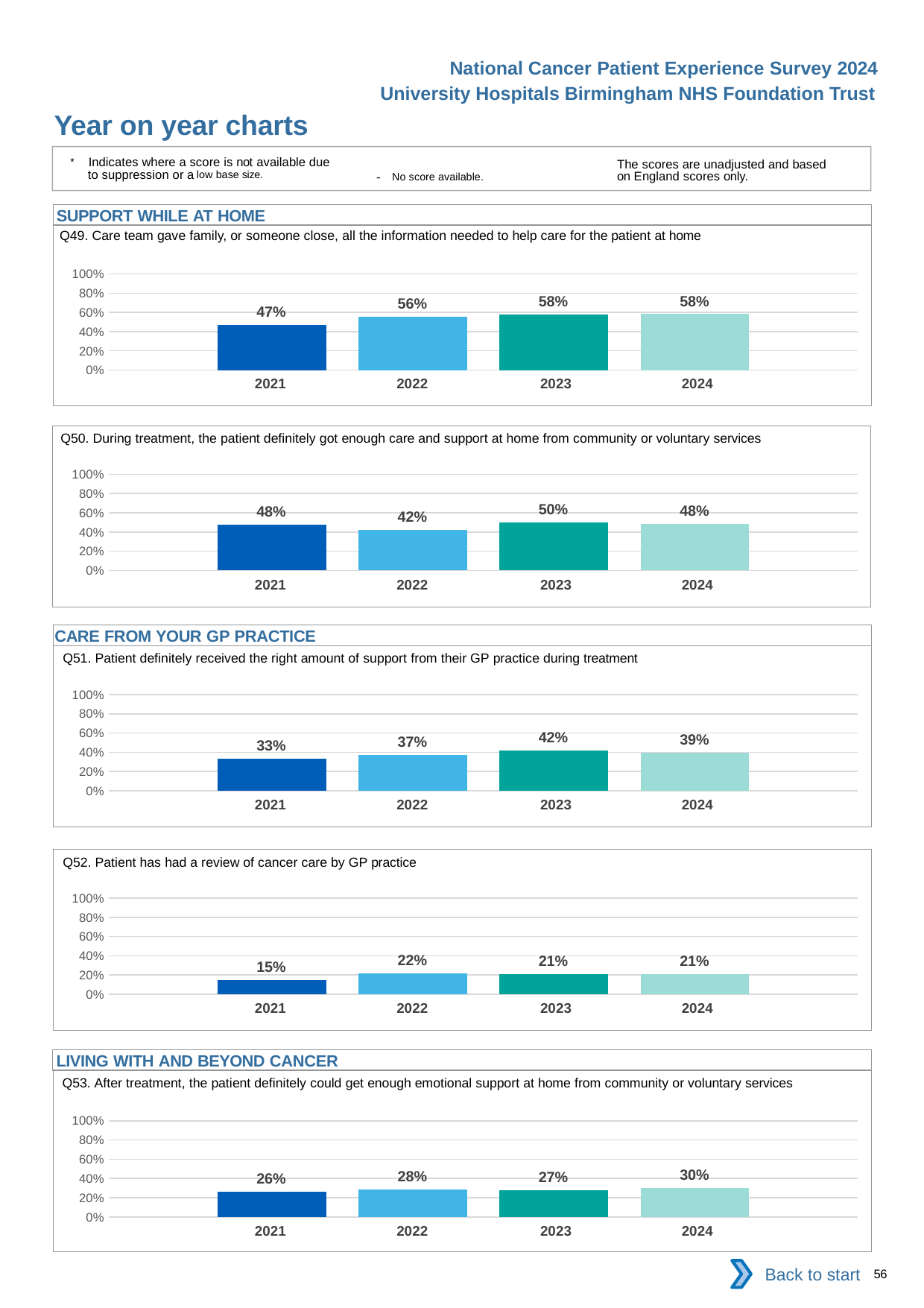

National Cancer Patient Experience Survey 2024
University Hospitals Birmingham NHS Foundation Trust
Year on year charts

*  Indicates where a score is not available due to suppression or a low base size.
The scores are unadjusted and based on England scores only.
- No score available.
SUPPORT WHILE AT HOME
Q49. Care team gave family, or someone close, all the information needed to help care for the patient at home

### Chart

| Category | 2021 | 2022 | 2023 | 2024 |
|---|---|---|---|---|
| Category 1 | 0.4704918 | 0.5570866 | 0.5751295 | 0.5819277 |
| 2021 | 2022 | 2023 | 2024 |
| --- | --- | --- | --- |
Q50. During treatment, the patient definitely got enough care and support at home from community or voluntary services

### Chart

| Category | 2021 | 2022 | 2023 | 2024 |
|---|---|---|---|---|
| Category 1 | 0.4751958 | 0.4246575 | 0.4969512 | 0.4822222 |
| 2021 | 2022 | 2023 | 2024 |
| --- | --- | --- | --- |
CARE FROM YOUR GP PRACTICE
Q51. Patient definitely received the right amount of support from their GP practice during treatment

### Chart

| Category | 2021 | 2022 | 2023 | 2024 |
|---|---|---|---|---|
| Category 1 | 0.3326531 | 0.3684211 | 0.4199134 | 0.3920635 |
| 2021 | 2022 | 2023 | 2024 |
| --- | --- | --- | --- |
Q52. Patient has had a review of cancer care by GP practice

### Chart

| Category | 2021 | 2022 | 2023 | 2024 |
|---|---|---|---|---|
| Category 1 | 0.1457859 | 0.2207792 | 0.2094763 | 0.2116992 |
| 2021 | 2022 | 2023 | 2024 |
| --- | --- | --- | --- |
LIVING WITH AND BEYOND CANCER
Q53. After treatment, the patient definitely could get enough emotional support at home from community or voluntary services

### Chart

| Category | 2021 | 2022 | 2023 | 2024 |
|---|---|---|---|---|
| Category 1 | 0.2616822 | 0.2824859 | 0.2745098 | 0.2972973 |
| 2021 | 2022 | 2023 | 2024 |
| --- | --- | --- | --- |
Back to start

56